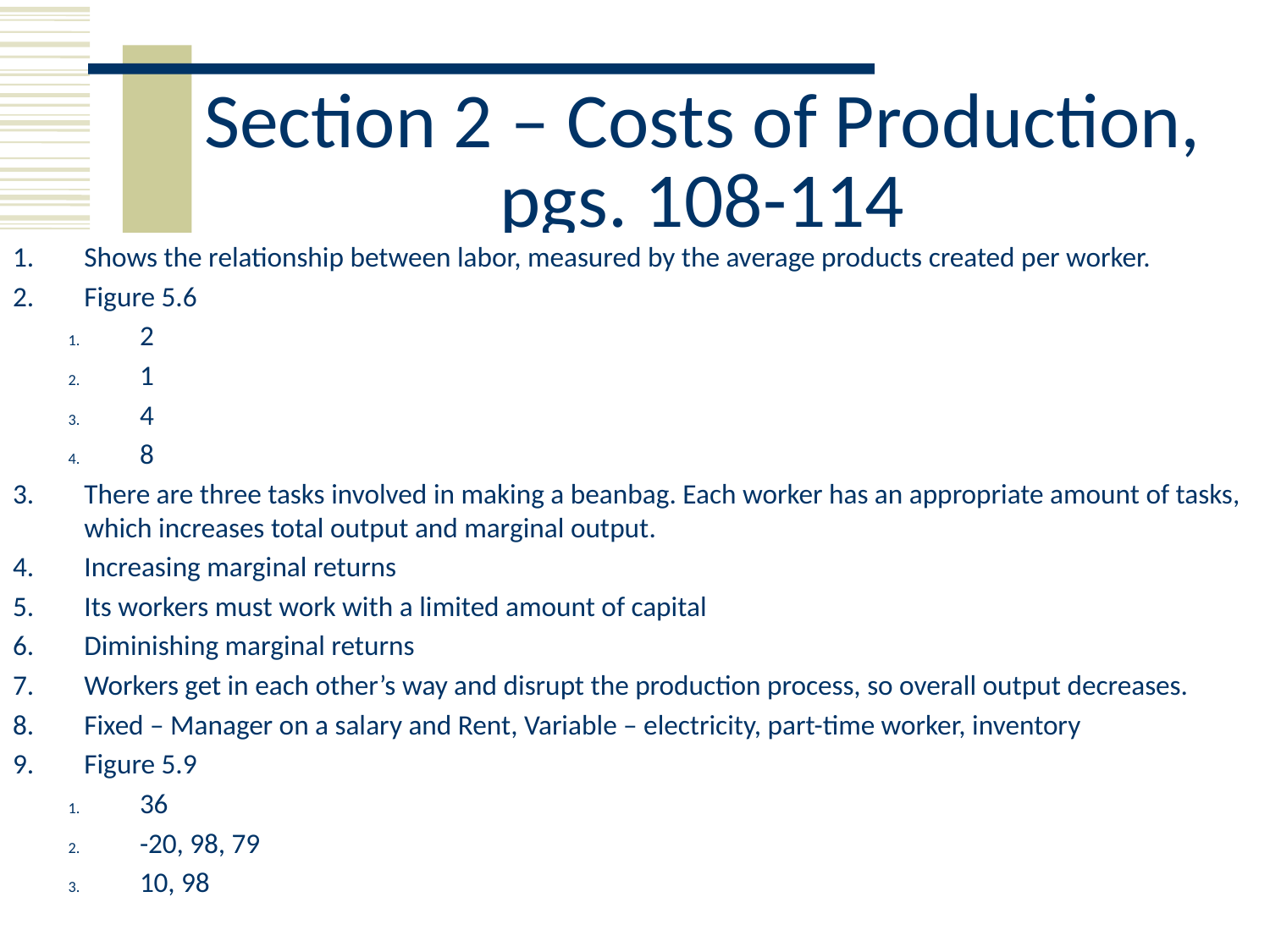

# Section 2 – Costs of Production, pgs. 108-114
Shows the relationship between labor, measured by the average products created per worker.
Figure 5.6
2
1
4
8
There are three tasks involved in making a beanbag. Each worker has an appropriate amount of tasks, which increases total output and marginal output.
Increasing marginal returns
Its workers must work with a limited amount of capital
Diminishing marginal returns
Workers get in each other’s way and disrupt the production process, so overall output decreases.
Fixed – Manager on a salary and Rent, Variable – electricity, part-time worker, inventory
Figure 5.9
36
-20, 98, 79
10, 98